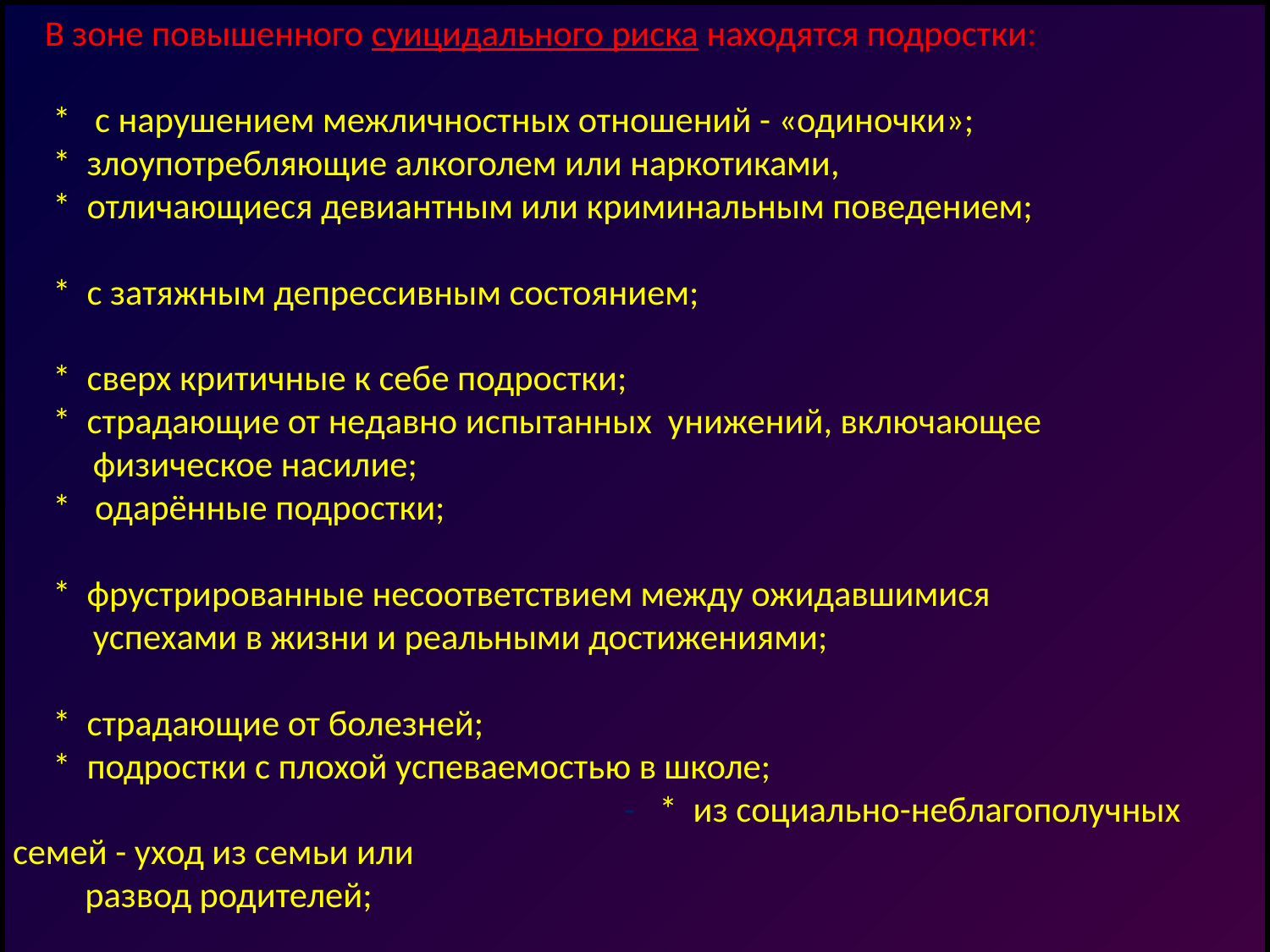

# В зоне повышенного суицидального риска находятся подростки: *   с нарушением межличностных отношений - «одиночки»; *  злоупотребляющие алкоголем или наркотиками, *  отличающиеся девиантным или криминальным поведением; *  с затяжным депрессивным состоянием; *  сверх критичные к себе подростки; *  страдающие от недавно испытанных  унижений, включающее физическое насилие; *   одарённые подростки; *  фрустрированные несоответствием между ожидавшимися успехами в жизни и реальными достижениями; *  страдающие от болезней; *  подростки с плохой успеваемостью в школе;                                                                                                                                         -   *  из социально-неблагополучных семей - уход из семьи или развод родителей; *  из семей, в которых были случаи суицида.